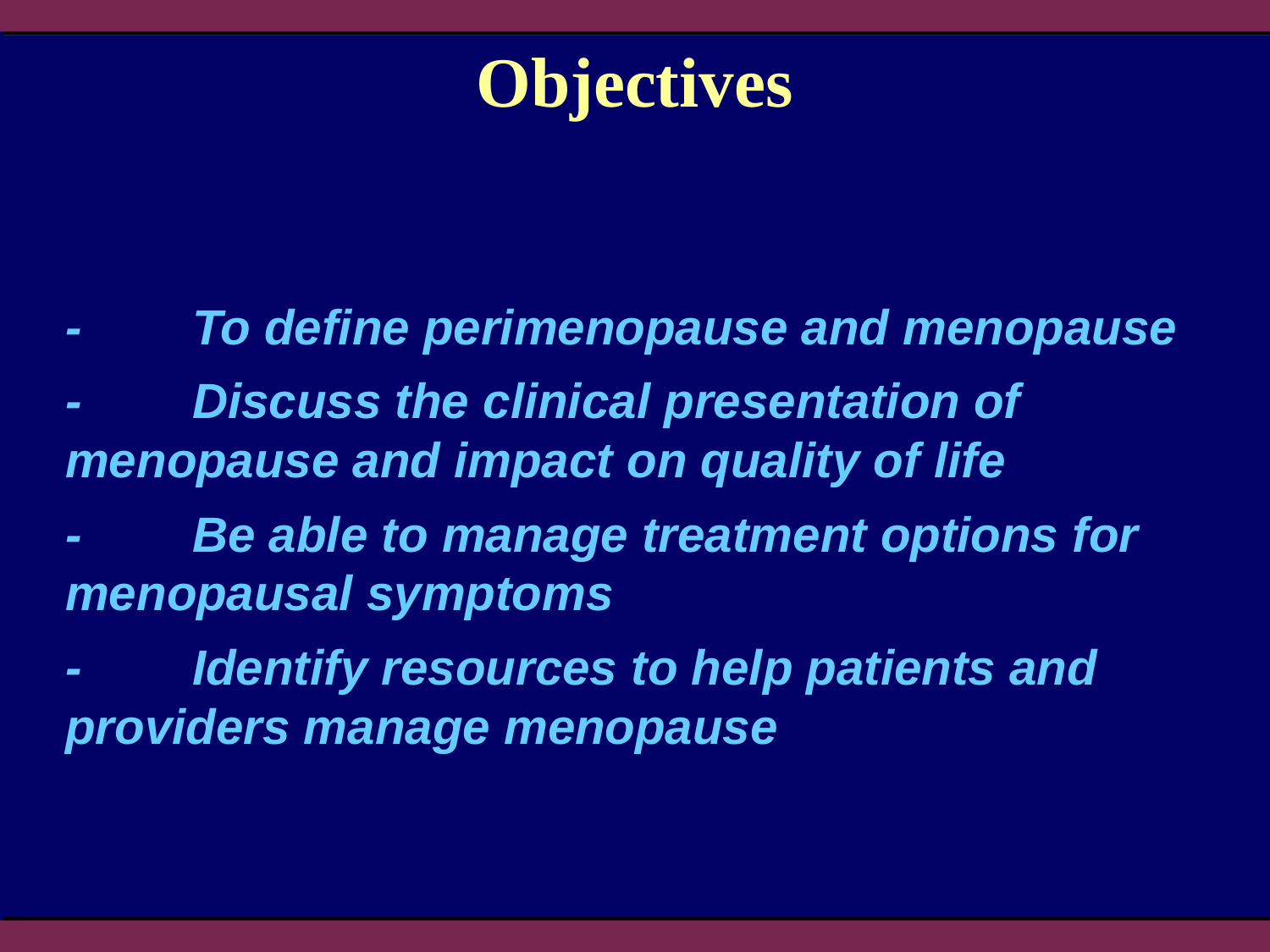

# Objectives
- 	To define perimenopause and menopause
-	Discuss the clinical presentation of 	menopause and impact on quality of life
- 	Be able to manage treatment options for 	menopausal symptoms
- 	Identify resources to help patients and 	providers manage menopause